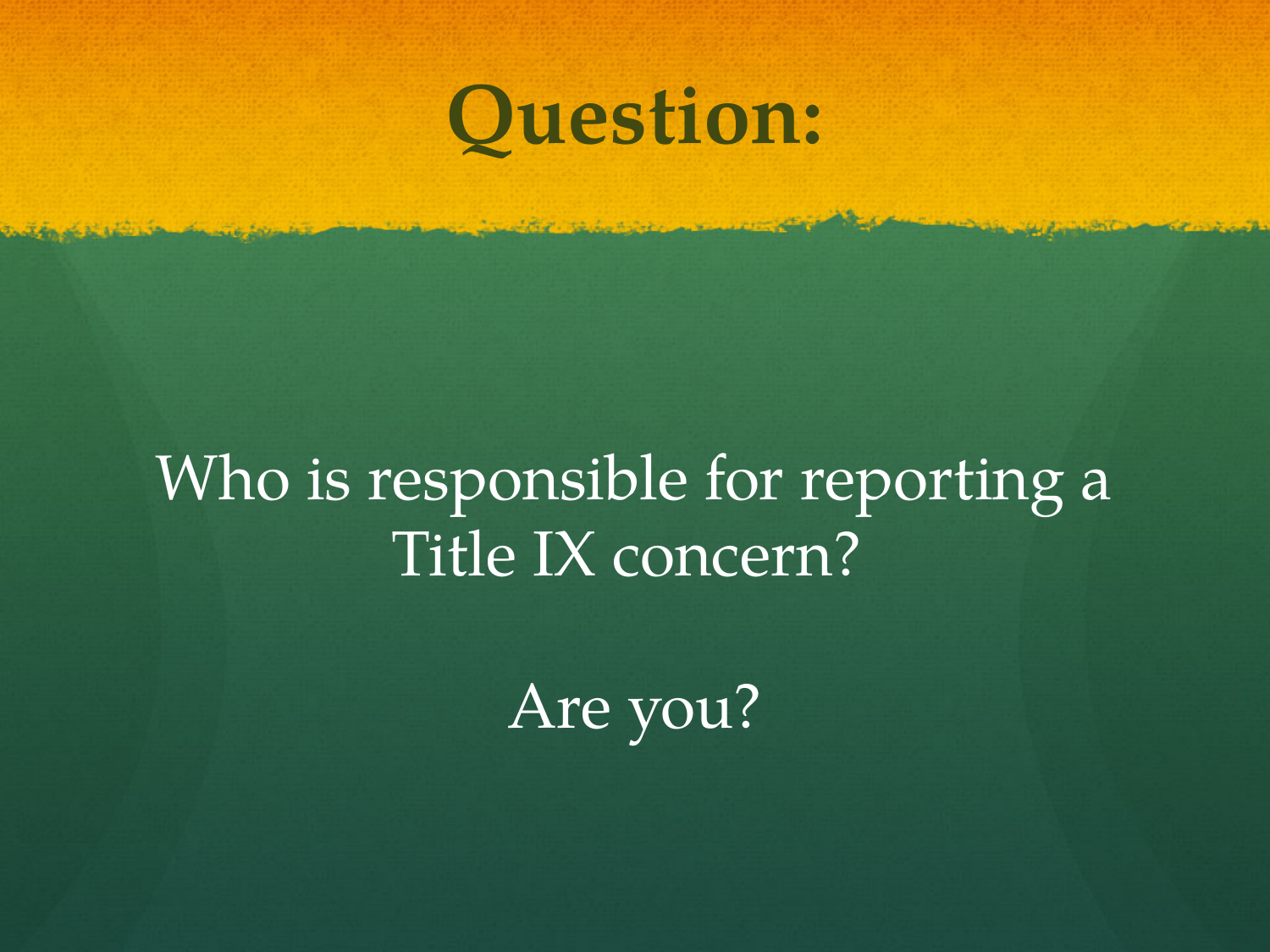

Question:
Who is responsible for reporting a Title IX concern?

Are you?